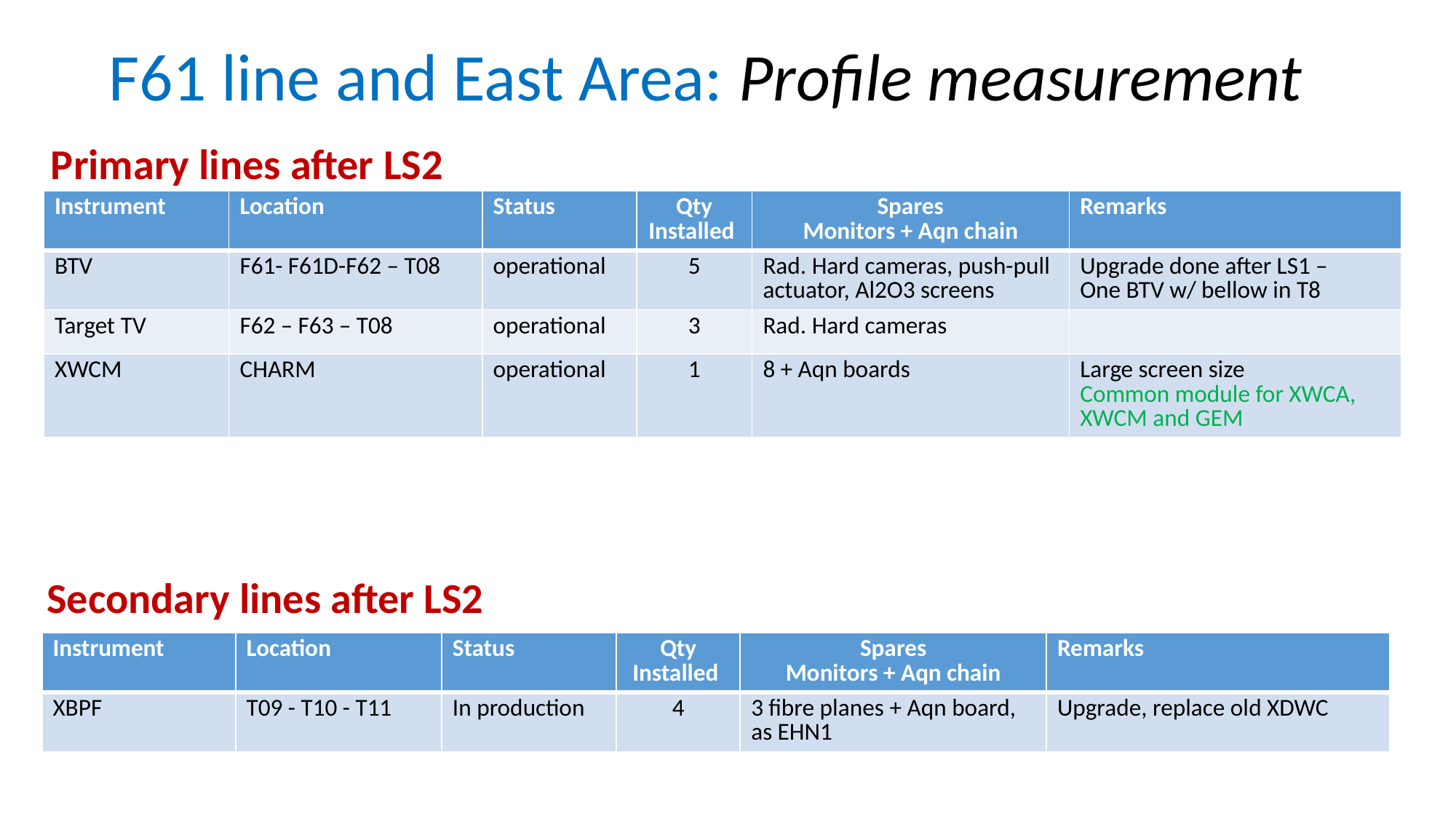

# F61 line and East Area: Profile measurement
Primary lines after LS2
| Instrument | Location | Status | Qty Installed | Spares Monitors + Aqn chain | Remarks |
| --- | --- | --- | --- | --- | --- |
| BTV | F61- F61D-F62 – T08 | operational | 5 | Rad. Hard cameras, push-pull actuator, Al2O3 screens | Upgrade done after LS1 – One BTV w/ bellow in T8 |
| Target TV | F62 – F63 – T08 | operational | 3 | Rad. Hard cameras |  |
| XWCM | CHARM | operational | 1 | 8 + Aqn boards | Large screen size Common module for XWCA, XWCM and GEM |
Secondary lines after LS2
| Instrument | Location | Status | Qty Installed | Spares Monitors + Aqn chain | Remarks |
| --- | --- | --- | --- | --- | --- |
| XBPF | T09 - T10 - T11 | In production | 4 | 3 fibre planes + Aqn board, as EHN1 | Upgrade, replace old XDWC |